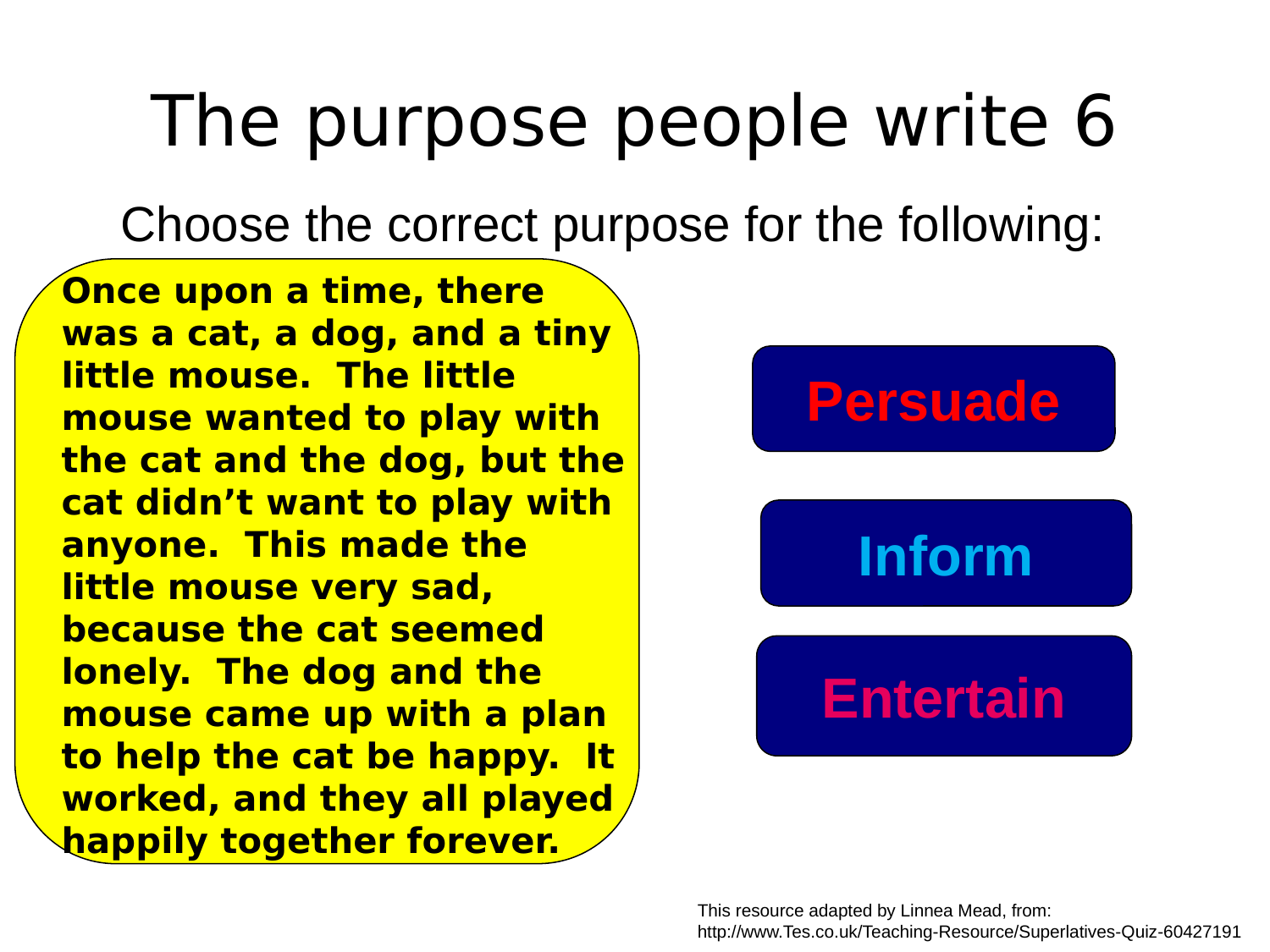

# The purpose people write 6
Choose the correct purpose for the following:

Once upon a time, there was a cat, a dog, and a tiny little mouse.  The little mouse wanted to play with the cat and the dog, but the cat didn’t want to play with anyone.  This made the little mouse very sad, because the cat seemed lonely.  The dog and the mouse came up with a plan to help the cat be happy.  It worked, and they all played happily together forever.
Persuade
Inform
Entertain
This resource adapted by Linnea Mead, from:
http://www.Tes.co.uk/Teaching-Resource/Superlatives-Quiz-60427191